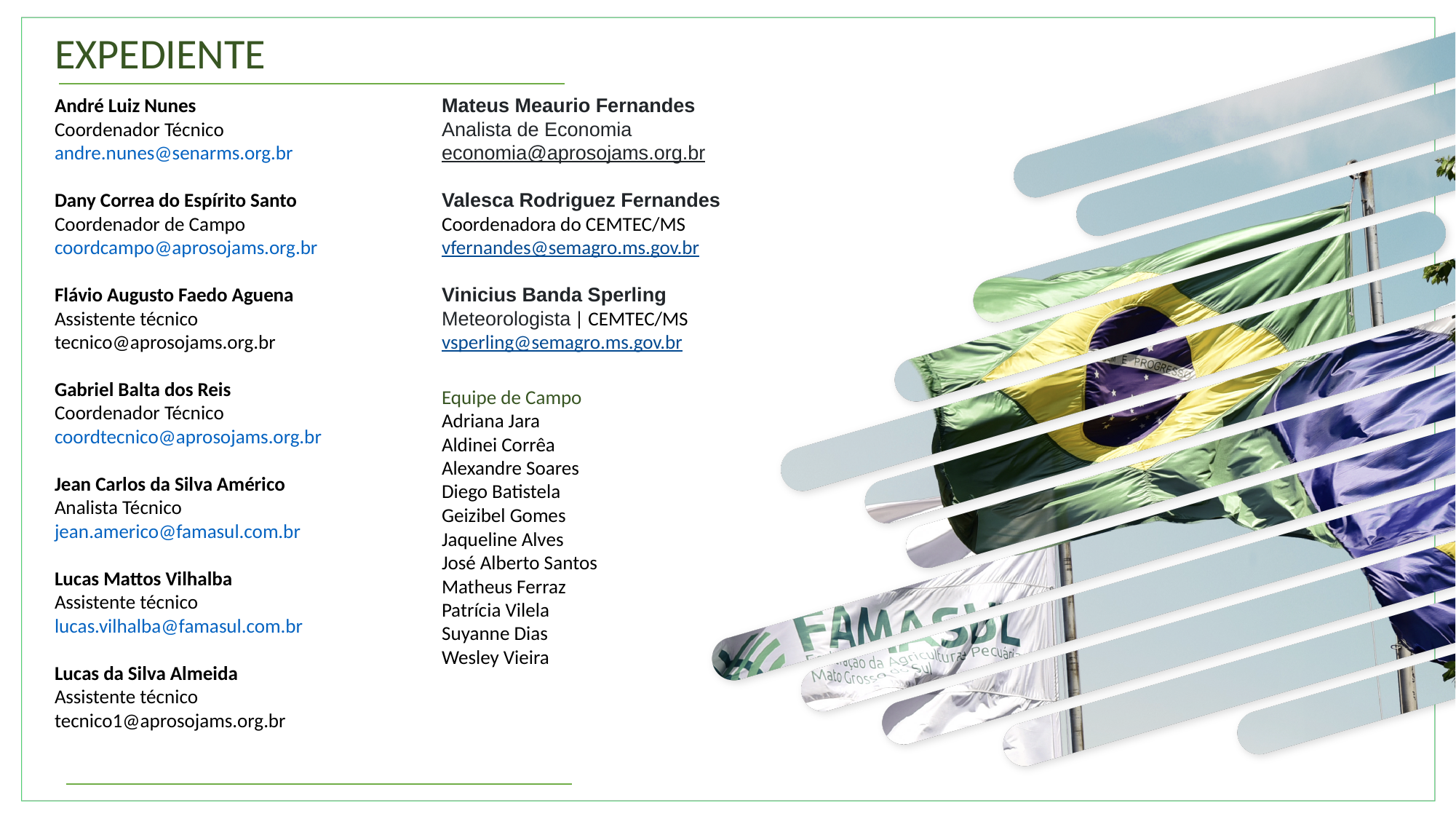

EXPEDIENTE
Mateus Meaurio Fernandes
Analista de Economia
economia@aprosojams.org.br

Valesca Rodriguez Fernandes
Coordenadora do CEMTEC/MS
vfernandes@semagro.ms.gov.br

Vinicius Banda Sperling
Meteorologista | CEMTEC/MS
vsperling@semagro.ms.gov.br

André Luiz Nunes
Coordenador Técnico
andre.nunes@senarms.org.br

Dany Correa do Espírito Santo
Coordenador de Campo
coordcampo@aprosojams.org.br

Flávio Augusto Faedo Aguena
Assistente técnico
tecnico@aprosojams.org.br

Gabriel Balta dos Reis
Coordenador Técnico coordtecnico@aprosojams.org.br

Jean Carlos da Silva Américo
Analista Técnico
jean.americo@famasul.com.br

Lucas Mattos Vilhalba
Assistente técnico
lucas.vilhalba@famasul.com.br

Lucas da Silva Almeida
Assistente técnico
tecnico1@aprosojams.org.br

Equipe de Campo
Adriana Jara
Aldinei Corrêa
Alexandre Soares
Diego Batistela
Geizibel Gomes
Jaqueline Alves
José Alberto Santos
Matheus Ferraz
Patrícia Vilela
Suyanne Dias
Wesley Vieira